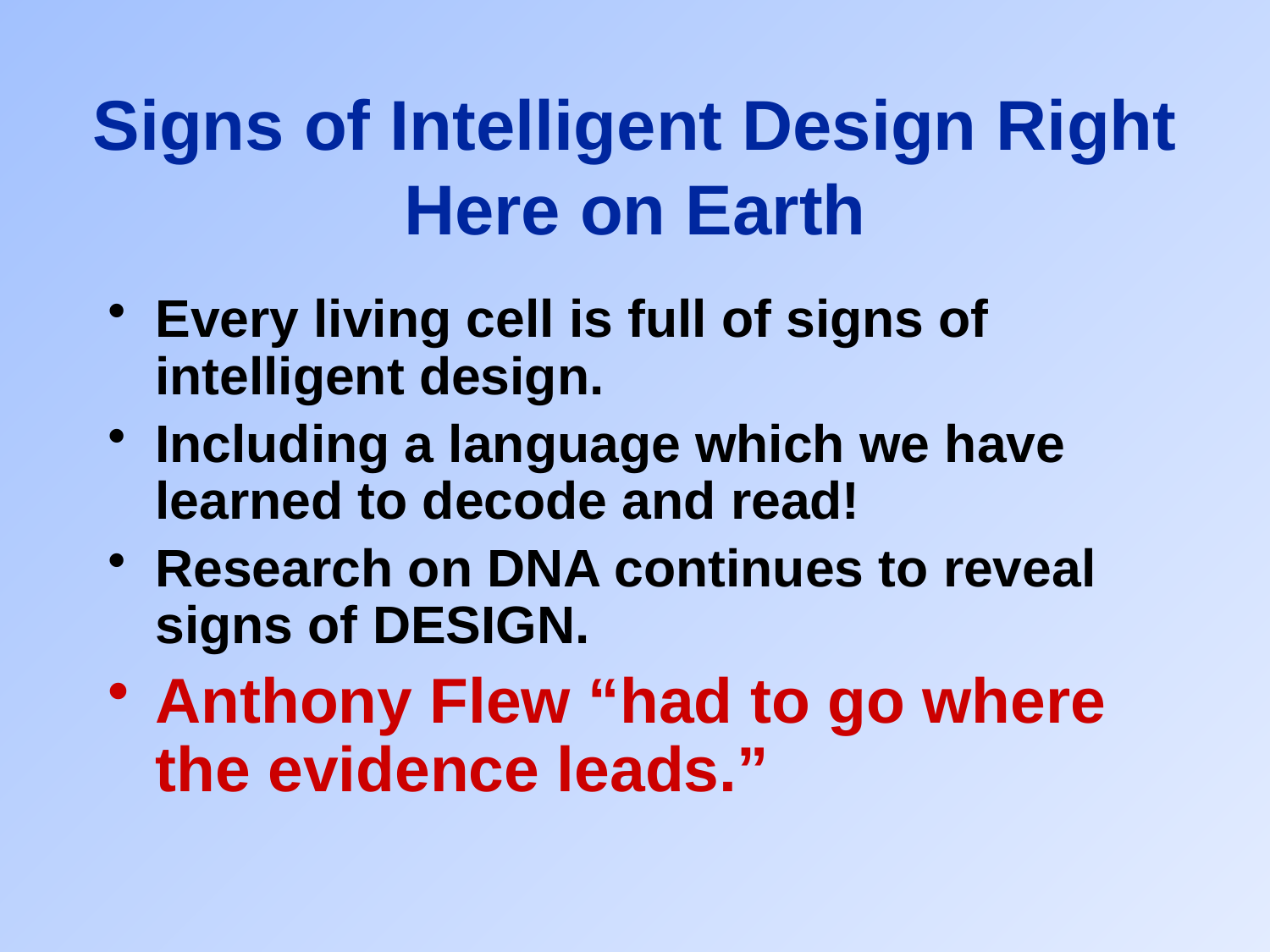

# Signs of Intelligent Design Right Here on Earth
Every living cell is full of signs of intelligent design.
Including a language which we have learned to decode and read!
Research on DNA continues to reveal signs of DESIGN.
Anthony Flew “had to go where the evidence leads.”